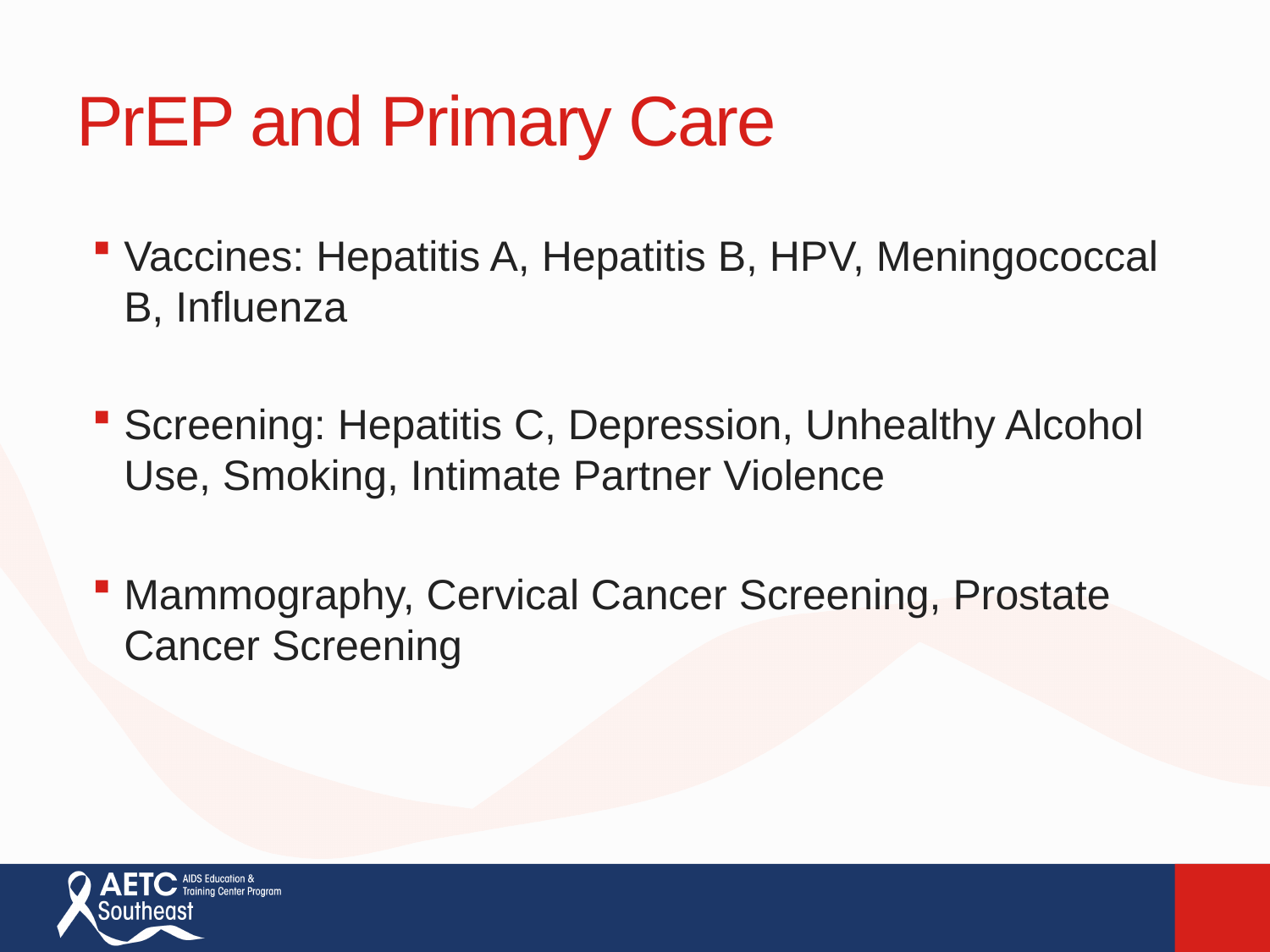

# PrEP and Primary Care
Vaccines: Hepatitis A, Hepatitis B, HPV, Meningococcal B, Influenza

Screening: Hepatitis C, Depression, Unhealthy Alcohol Use, Smoking, Intimate Partner Violence

Mammography, Cervical Cancer Screening, Prostate Cancer Screening